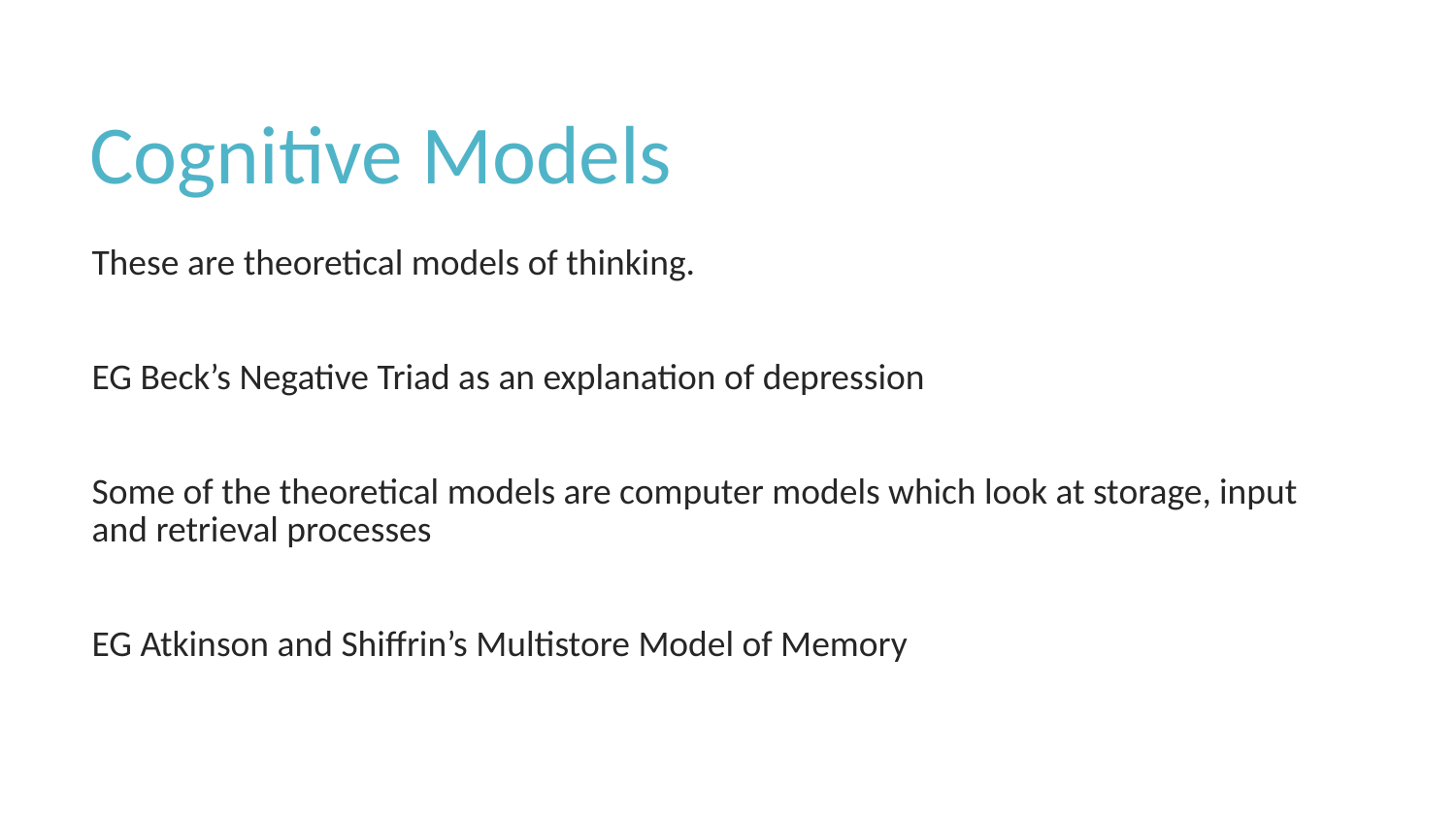

# Cognitive Models
These are theoretical models of thinking.

EG Beck’s Negative Triad as an explanation of depression

Some of the theoretical models are computer models which look at storage, input and retrieval processes

EG Atkinson and Shiffrin’s Multistore Model of Memory